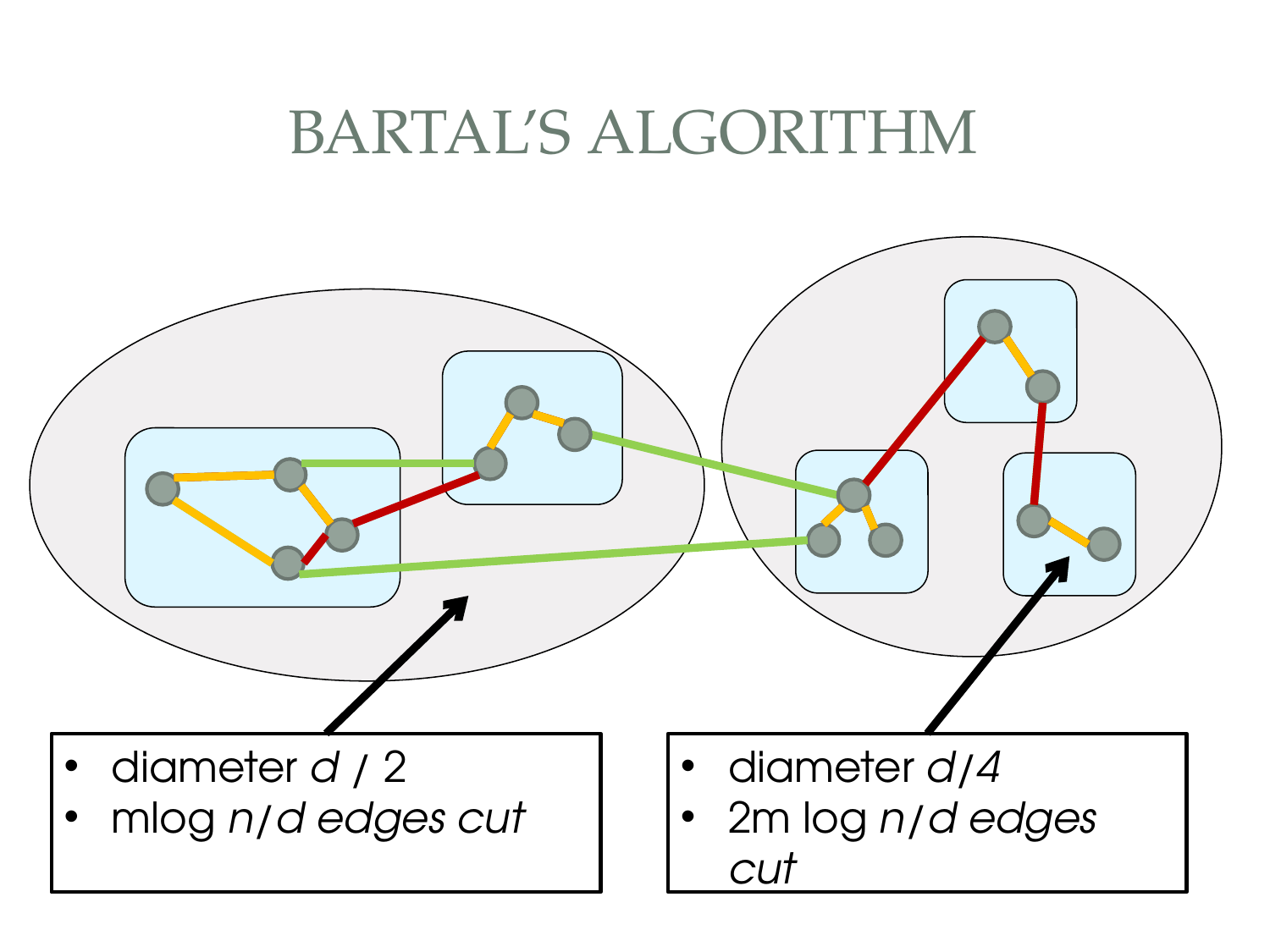

# BARTAL’s algorithm

diameter d / 2
mlog n/d edges cut
diameter d/4
2m log n/d edges cut